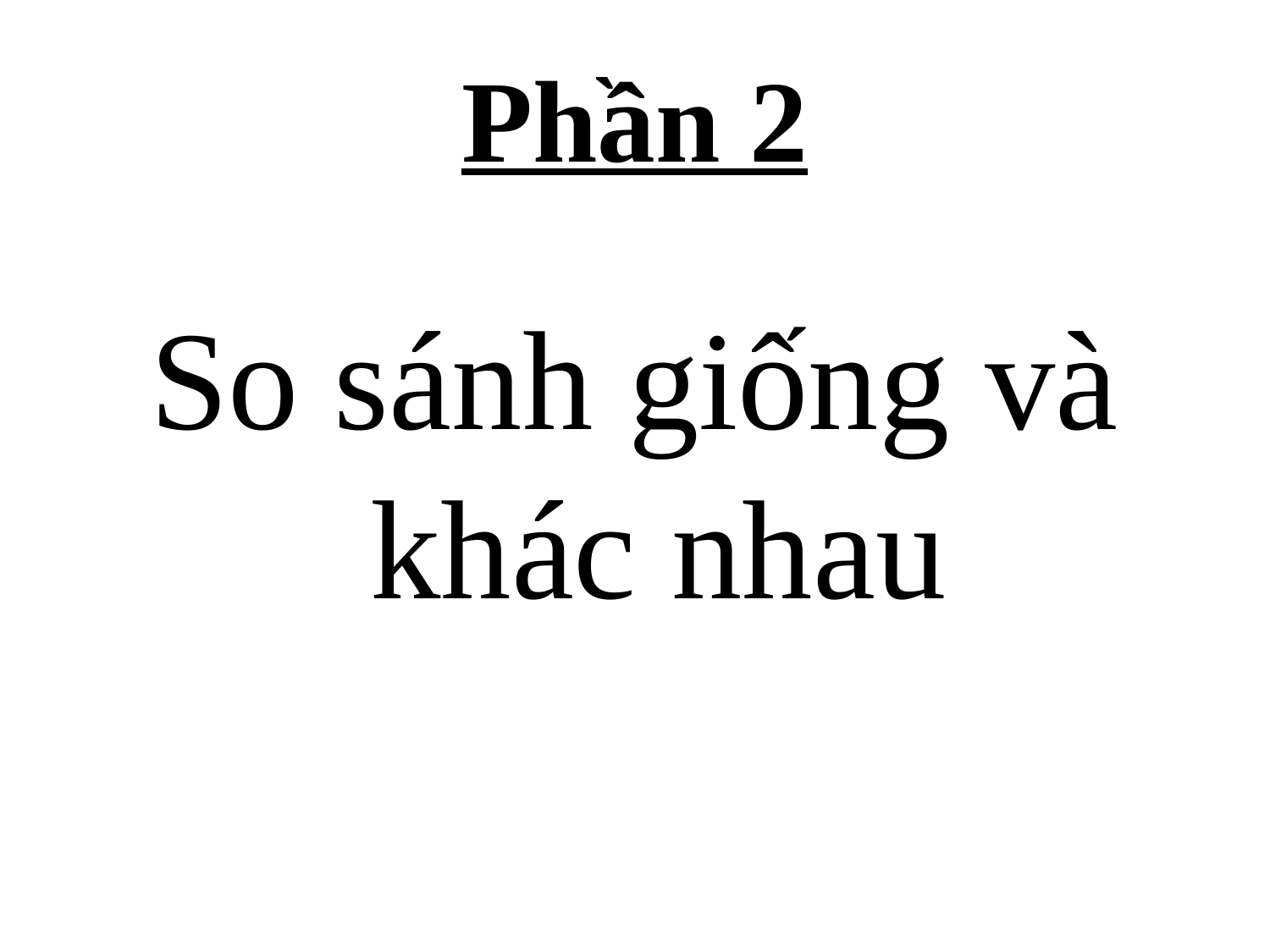

# Phần 2

So sánh giống và khác nhau